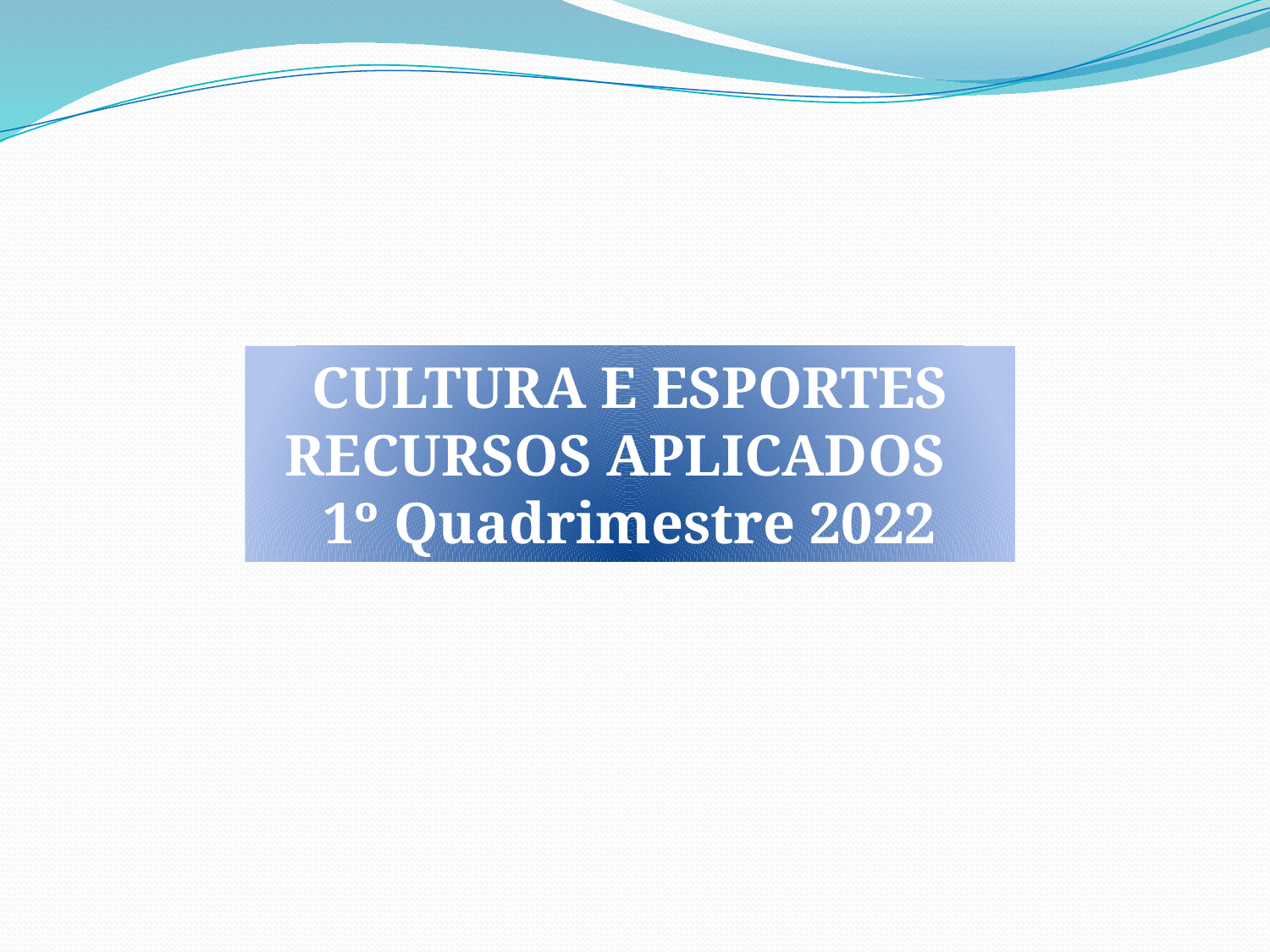

Cultura e esportes
RECURSOS APLICADOS
1º Quadrimestre 2022